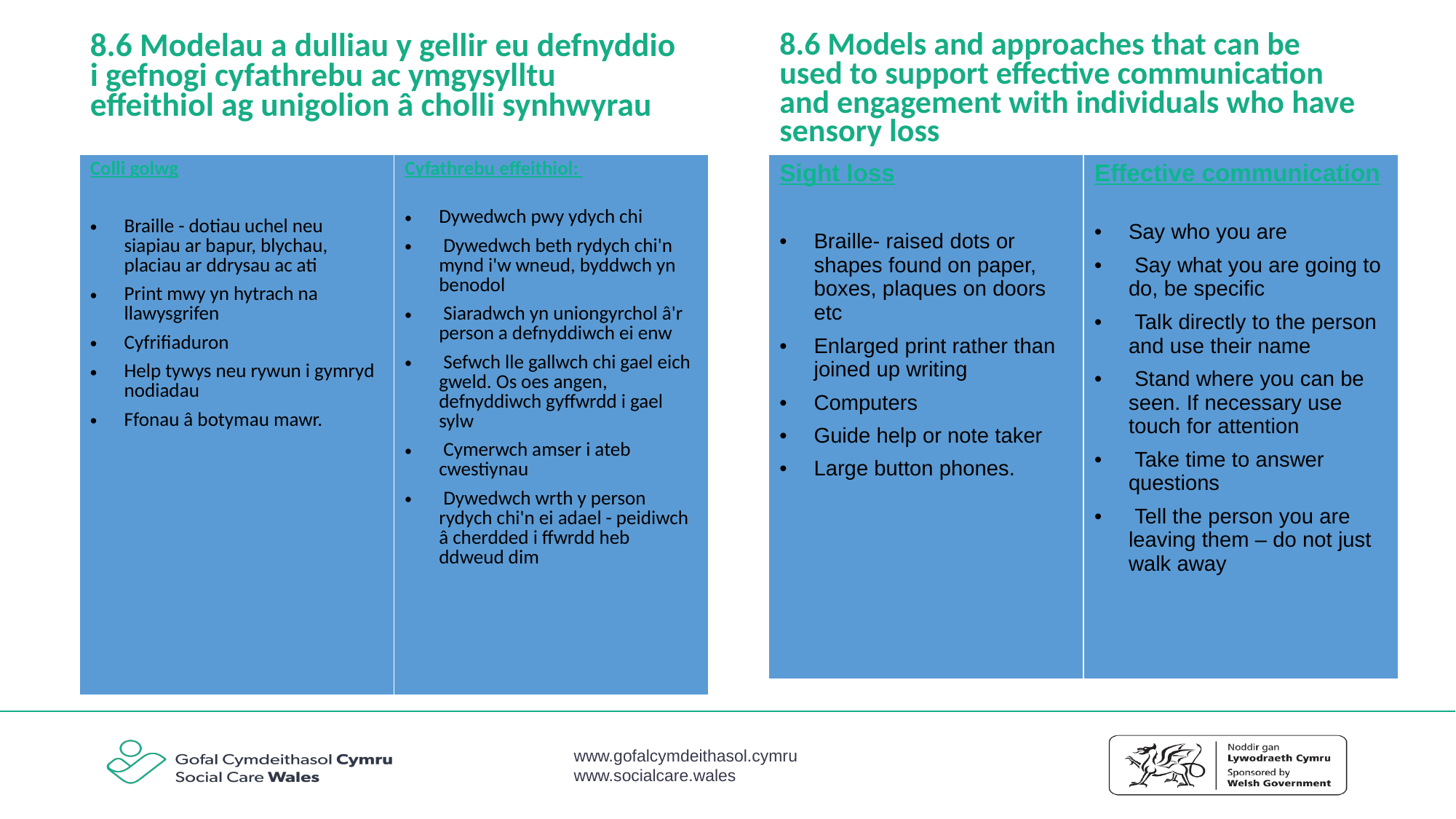

8.6 Modelau a dulliau y gellir eu defnyddio i gefnogi cyfathrebu ac ymgysylltu effeithiol ag unigolion â cholli synhwyrau

8.6 Models and approaches that can be used to support effective communication and engagement with individuals who have sensory loss
| Colli golwg Braille - dotiau uchel neu siapiau ar bapur, blychau, placiau ar ddrysau ac ati Print mwy yn hytrach na llawysgrifen Cyfrifiaduron Help tywys neu rywun i gymryd nodiadau Ffonau â botymau mawr. | Cyfathrebu effeithiol:  Dywedwch pwy ydych chi Dywedwch beth rydych chi'n mynd i'w wneud, byddwch yn benodol Siaradwch yn uniongyrchol â'r person a defnyddiwch ei enw Sefwch lle gallwch chi gael eich gweld. Os oes angen, defnyddiwch gyffwrdd i gael sylw Cymerwch amser i ateb cwestiynau Dywedwch wrth y person rydych chi'n ei adael - peidiwch â cherdded i ffwrdd heb ddweud dim |
| --- | --- |
| Sight loss Braille- raised dots or shapes found on paper, boxes, plaques on doors etc Enlarged print rather than joined up writing Computers Guide help or note taker Large button phones. | Effective communication Say who you are Say what you are going to do, be specific Talk directly to the person and use their name Stand where you can be seen. If necessary use touch for attention Take time to answer questions Tell the person you are leaving them – do not just walk away |
| --- | --- |